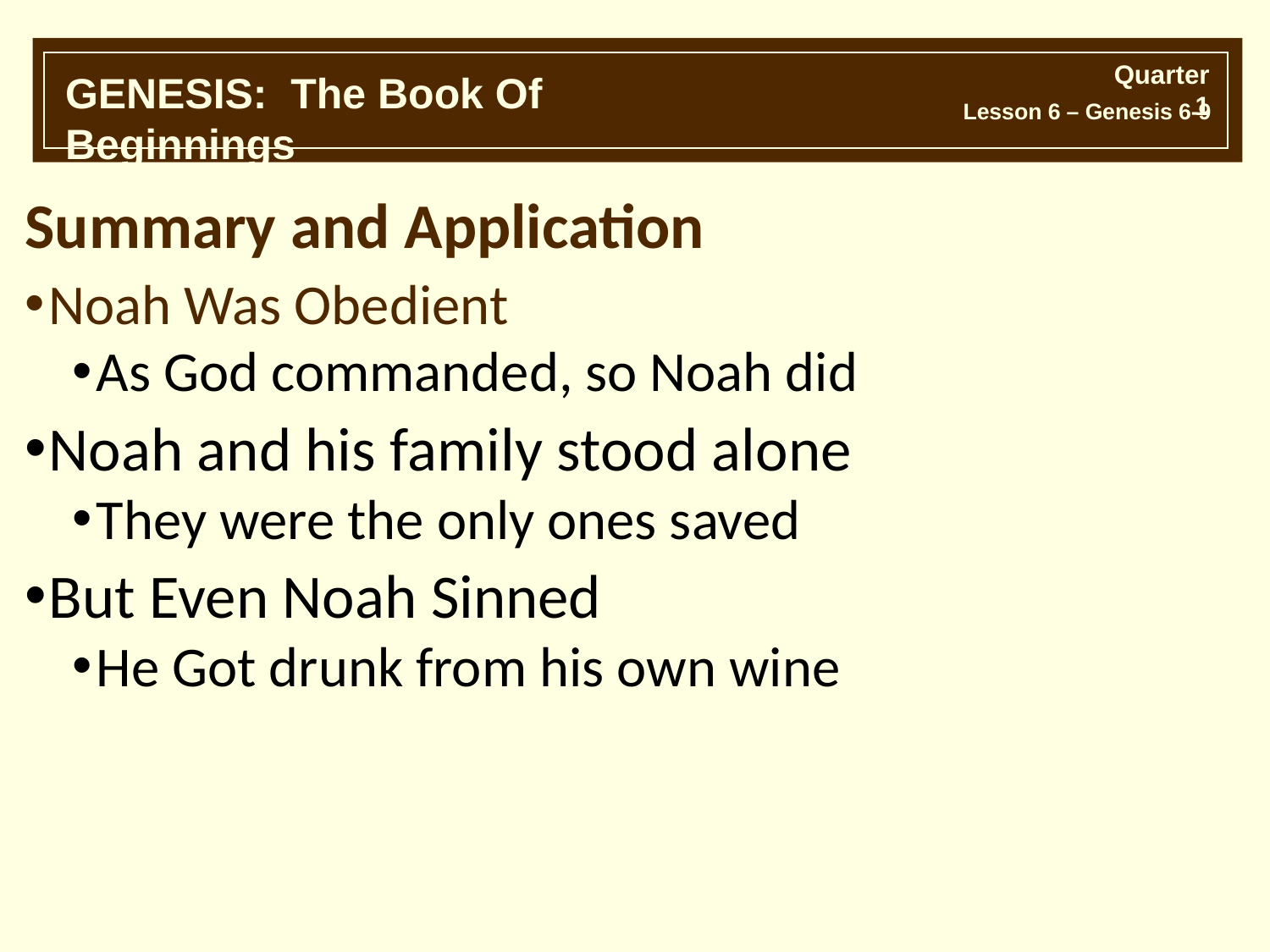

Summary and Application
Noah Was Obedient
As God commanded, so Noah did
Noah and his family stood alone
They were the only ones saved
But Even Noah Sinned
He Got drunk from his own wine